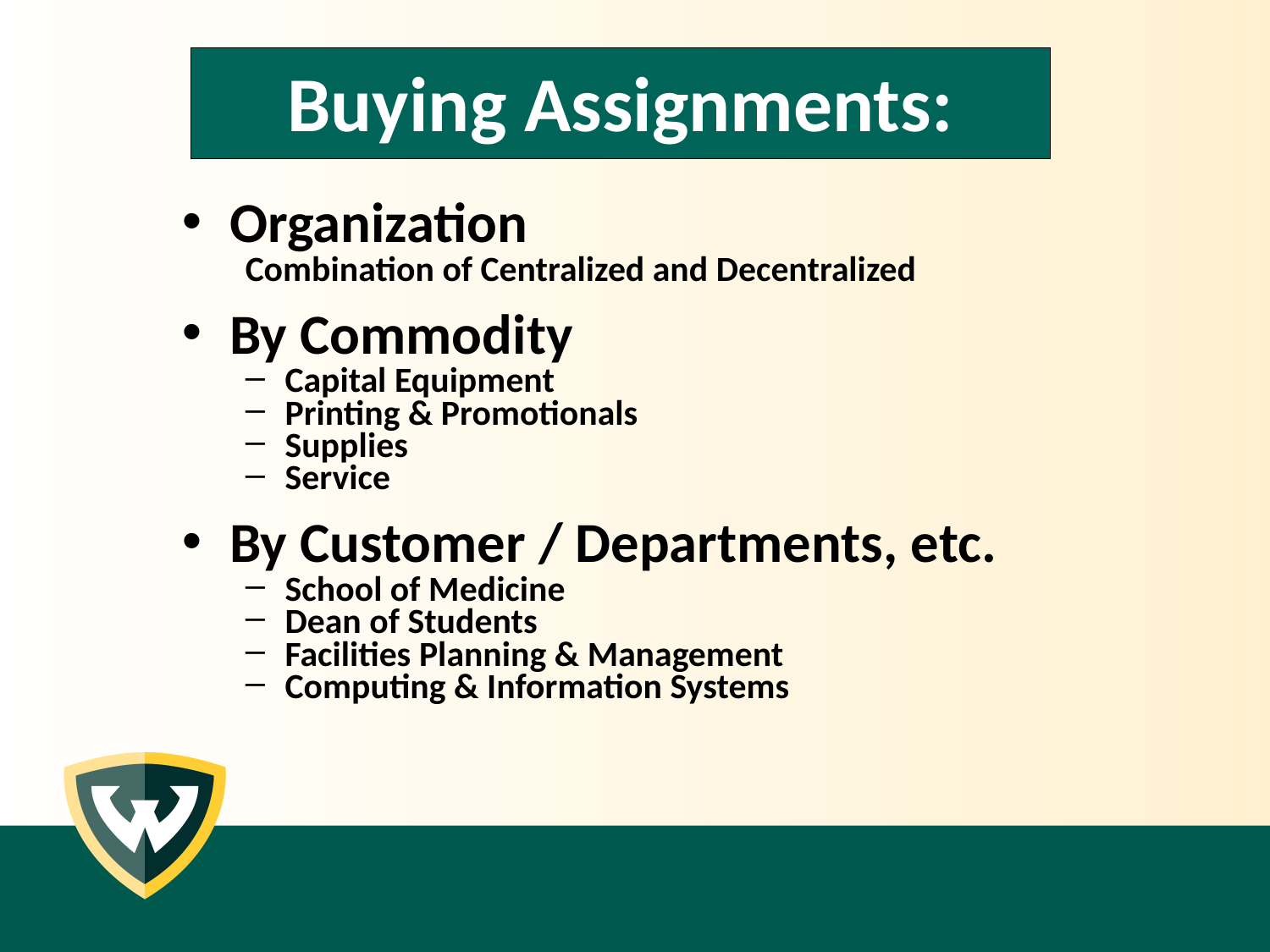

Buying Assignments:
Organization
Combination of Centralized and Decentralized
By Commodity
Capital Equipment
Printing & Promotionals
Supplies
Service
By Customer / Departments, etc.
School of Medicine
Dean of Students
Facilities Planning & Management
Computing & Information Systems